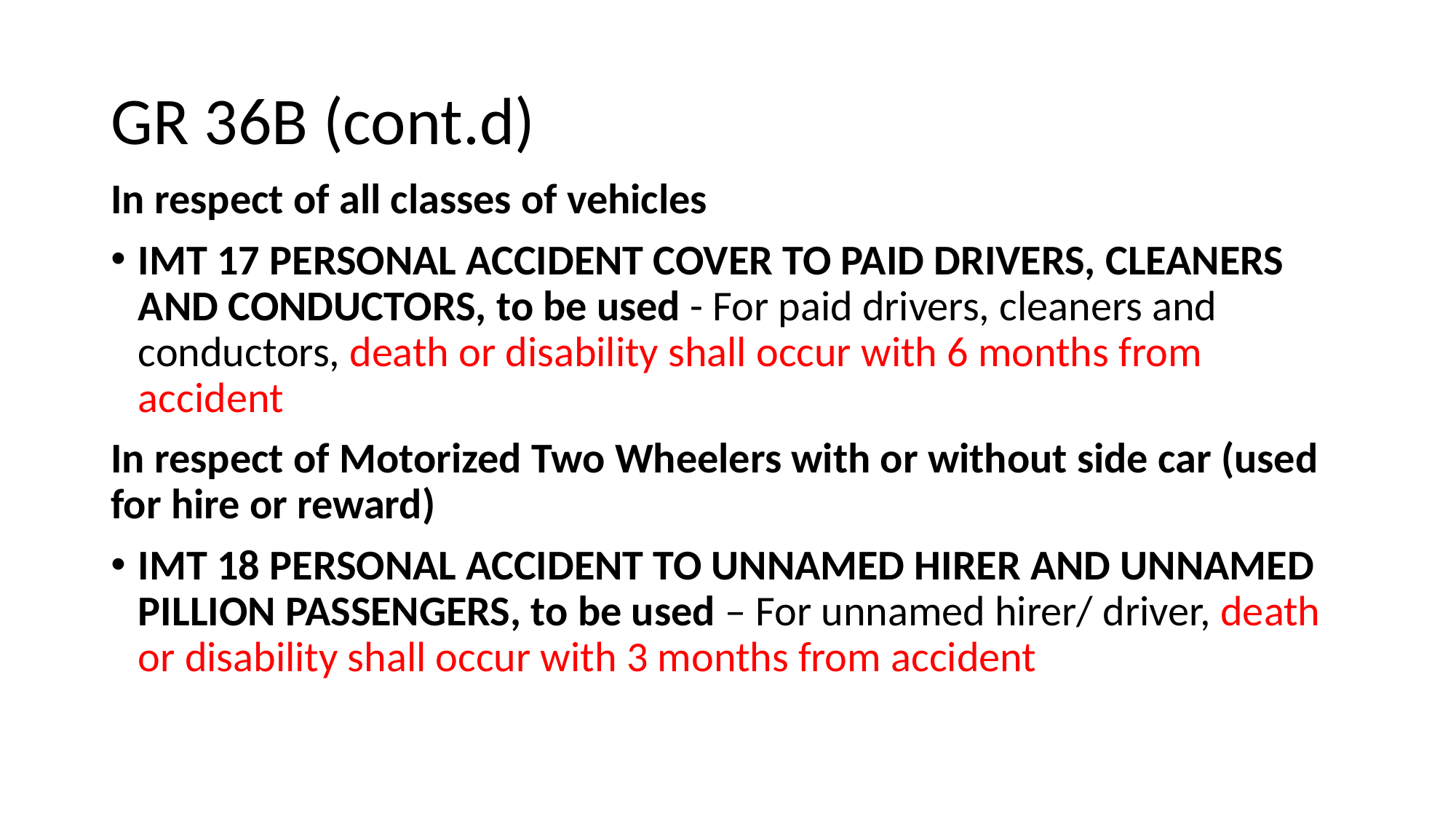

# GR 36B (cont.d)
In respect of all classes of vehicles
IMT 17 PERSONAL ACCIDENT COVER TO PAID DRIVERS, CLEANERS AND CONDUCTORS, to be used - For paid drivers, cleaners and conductors, death or disability shall occur with 6 months from accident
In respect of Motorized Two Wheelers with or without side car (used for hire or reward)
IMT 18 PERSONAL ACCIDENT TO UNNAMED HIRER AND UNNAMED PILLION PASSENGERS, to be used – For unnamed hirer/ driver, death or disability shall occur with 3 months from accident